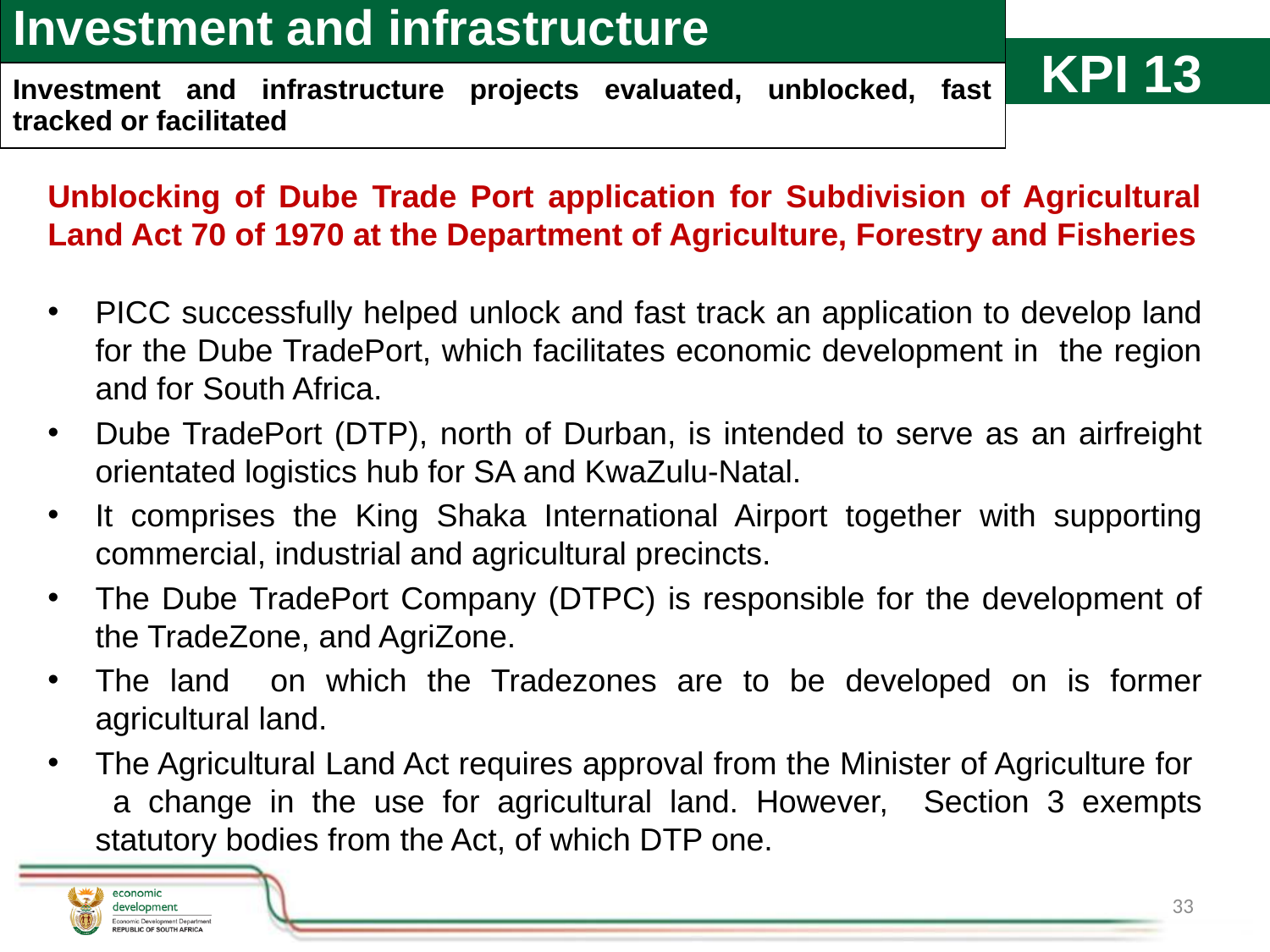

| Investment and infrastructure |
| --- |
| Investment and infrastructure projects evaluated, unblocked, fast tracked or facilitated |
# KPI 13
Unblocking of Dube Trade Port application for Subdivision of Agricultural Land Act 70 of 1970 at the Department of Agriculture, Forestry and Fisheries

PICC successfully helped unlock and fast track an application to develop land for the Dube TradePort, which facilitates economic development in  the region and for South Africa.
Dube TradePort (DTP), north of Durban, is intended to serve as an airfreight orientated logistics hub for SA and KwaZulu-Natal.
It comprises the King Shaka International Airport together with supporting commercial, industrial and agricultural precincts.
The Dube TradePort Company (DTPC) is responsible for the development of the TradeZone, and AgriZone.
The land  on which the Tradezones are to be developed on is former agricultural land.
The Agricultural Land Act requires approval from the Minister of Agriculture for   a change in the use for agricultural land. However,  Section 3 exempts statutory bodies from the Act, of which DTP one.
33